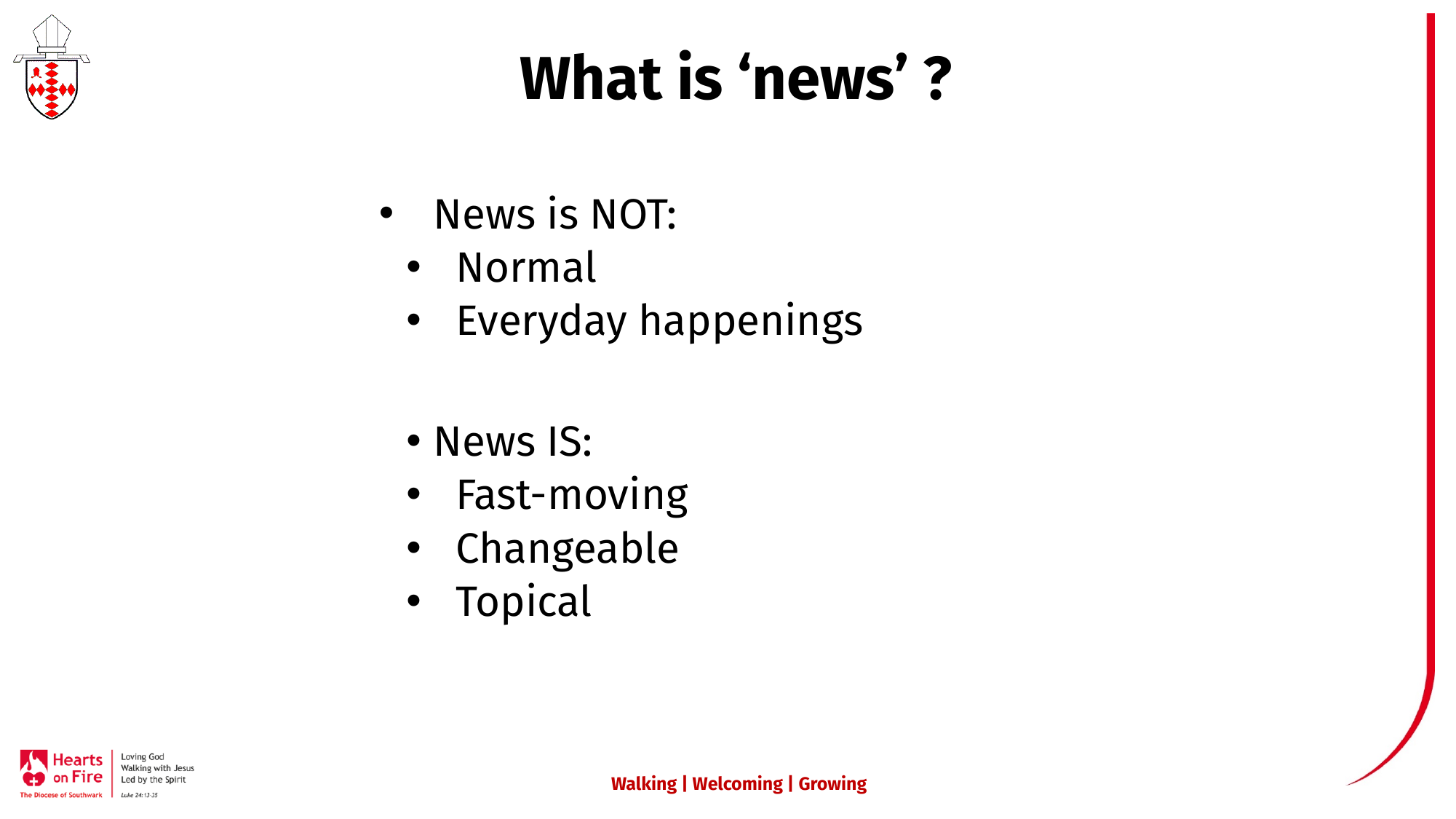

# What is ‘news’ ?

News is NOT:
  Normal
  Everyday happenings

News IS:
  Fast-moving
  Changeable
  Topical